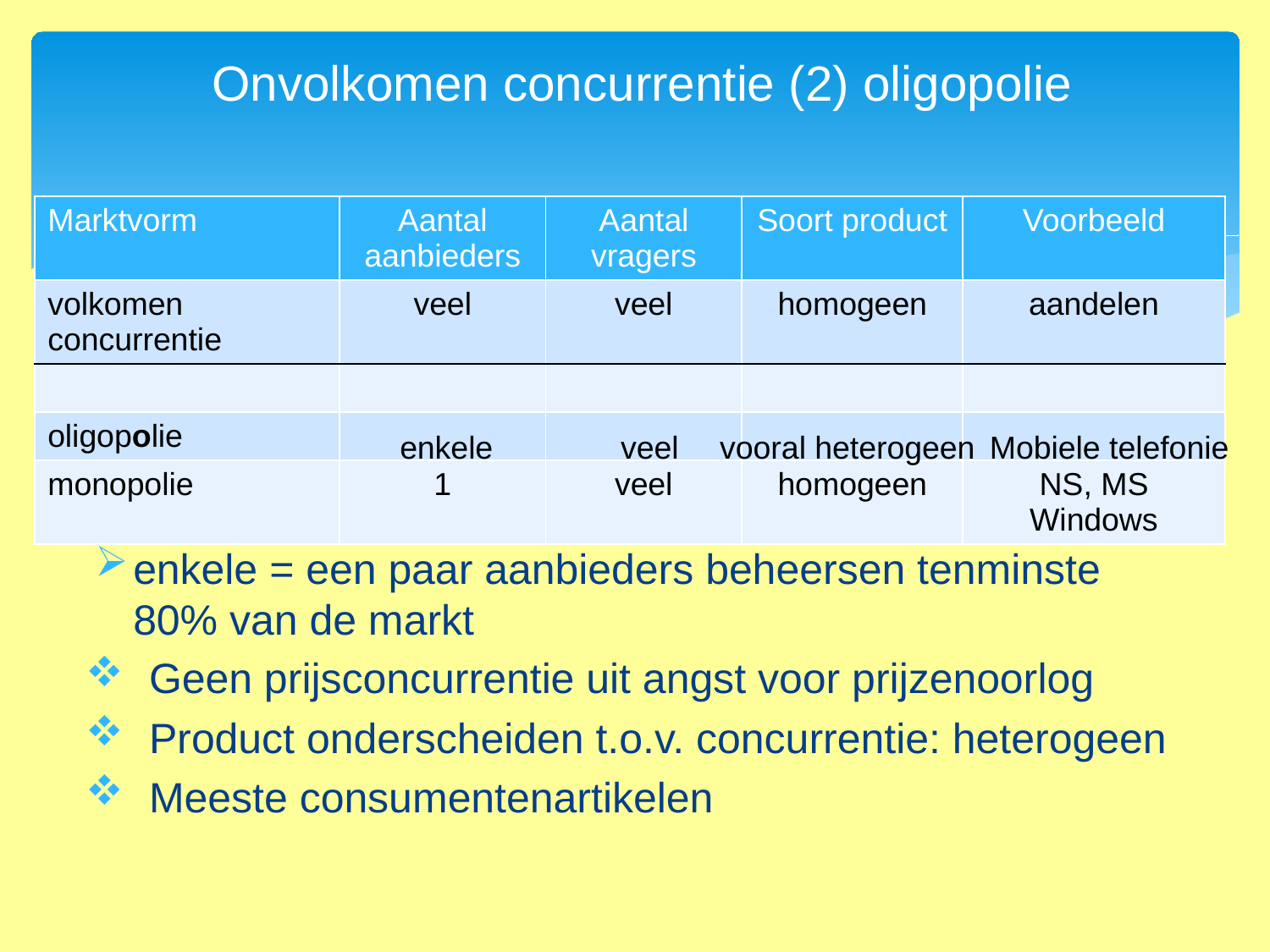

# Onvolkomen concurrentie (2) oligopolie
| Marktvorm | Aantal aanbieders | Aantal vragers | Soort product | Voorbeeld |
| --- | --- | --- | --- | --- |
| volkomen concurrentie | veel | veel | homogeen | aandelen |
|  |  |  |  |  |
| oligopolie |  |  |  |  |
| monopolie | 1 | veel | homogeen | NS, MS Windows |
enkele
veel
vooral heterogeen
Mobiele telefonie

enkele = een paar aanbieders beheersen tenminste 80% van de markt
Geen prijsconcurrentie uit angst voor prijzenoorlog
Product onderscheiden t.o.v. concurrentie: heterogeen
Meeste consumentenartikelen